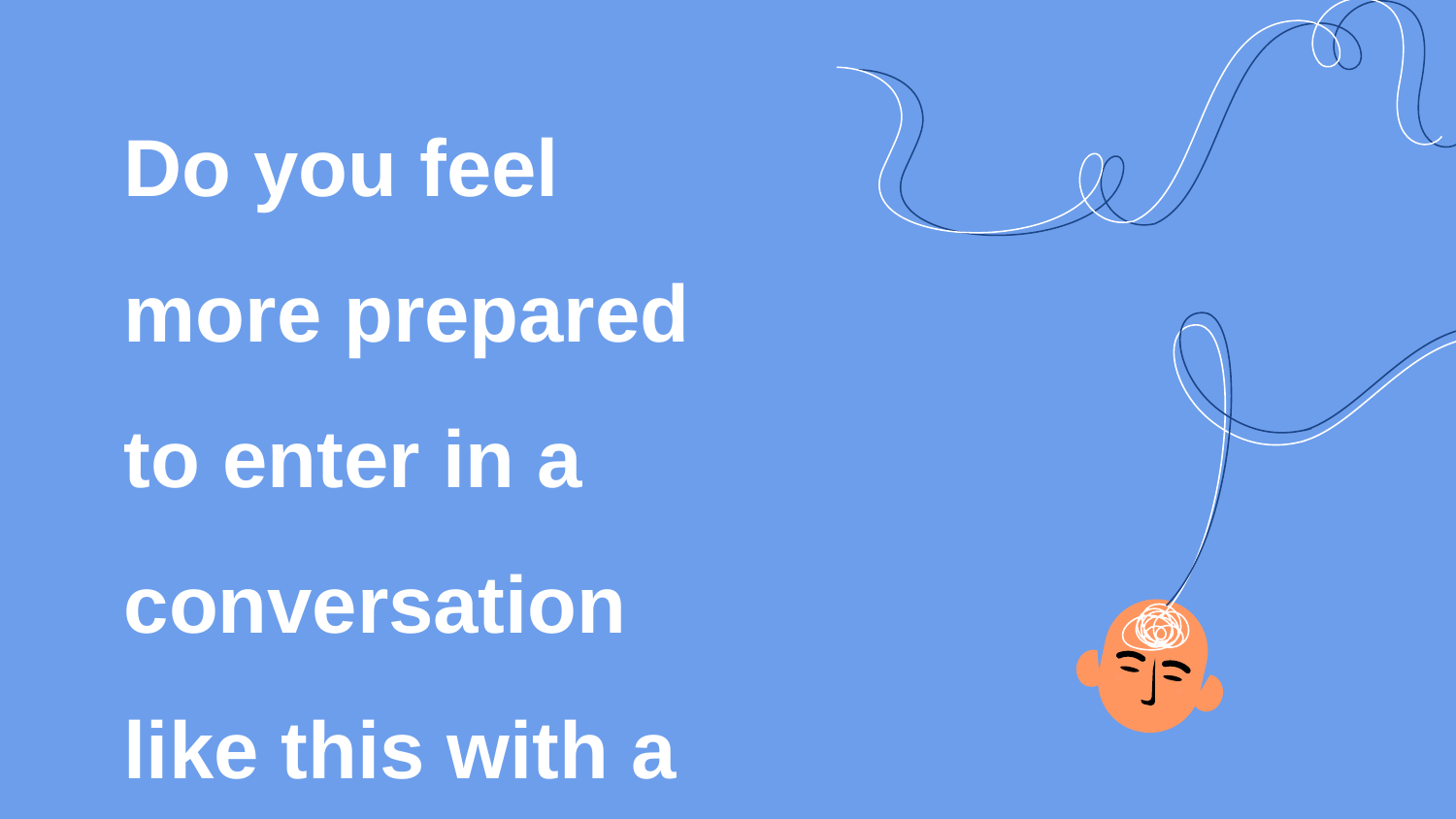

Do you feel more prepared to enter in a conversation like this with a peer?

Why or why not?